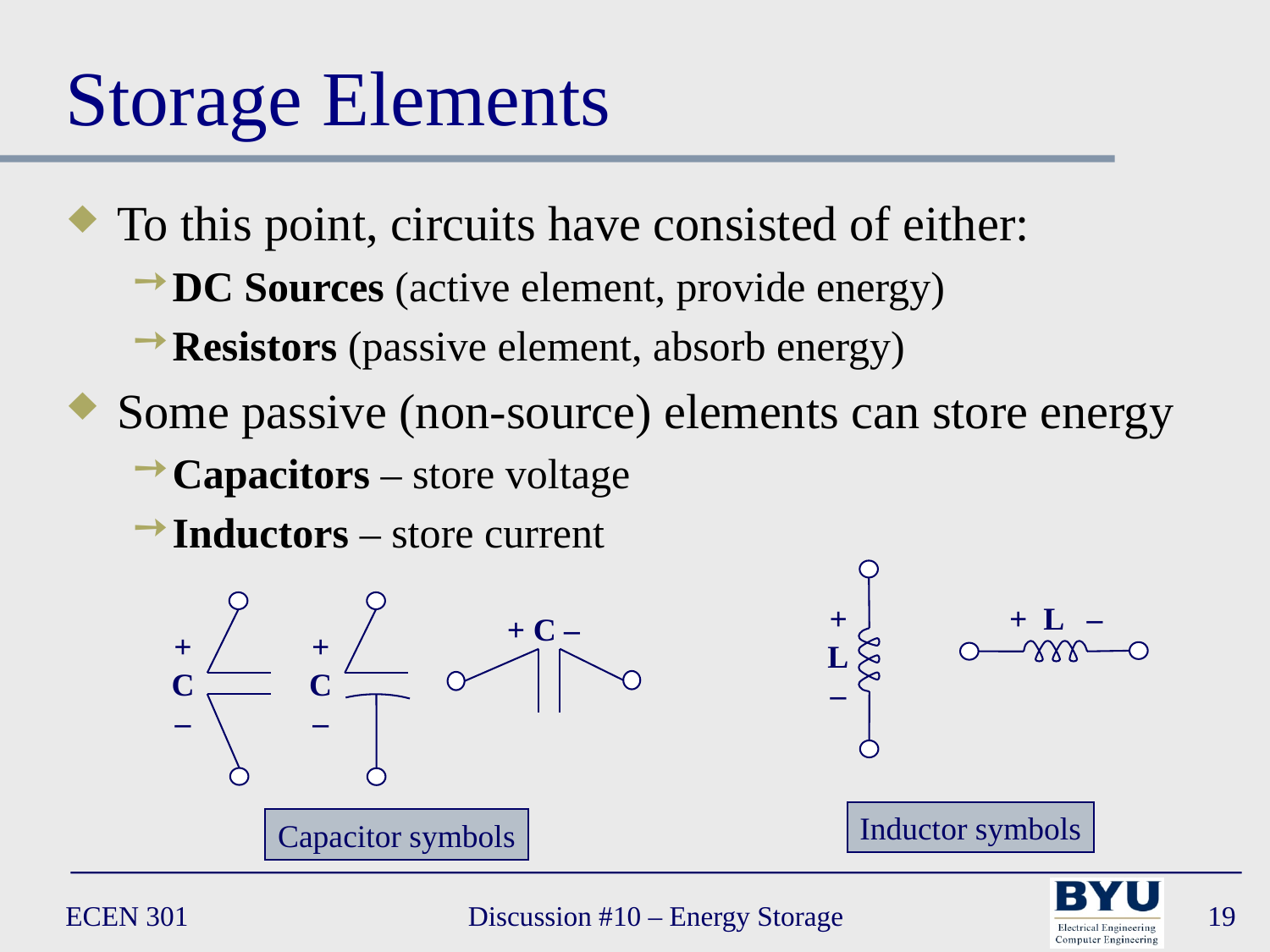

# Storage Elements
To this point, circuits have consisted of either:
DC Sources (active element, provide energy)
Resistors (passive element, absorb energy)
Some passive (non-source) elements can store energy
Capacitors – store voltage
Inductors – store current

+
L
–

+
C
–

+
C
–

+  L   –

+ C –

Inductor symbols
Capacitor symbols
ECEN 301
Discussion #10 – Energy Storage
19